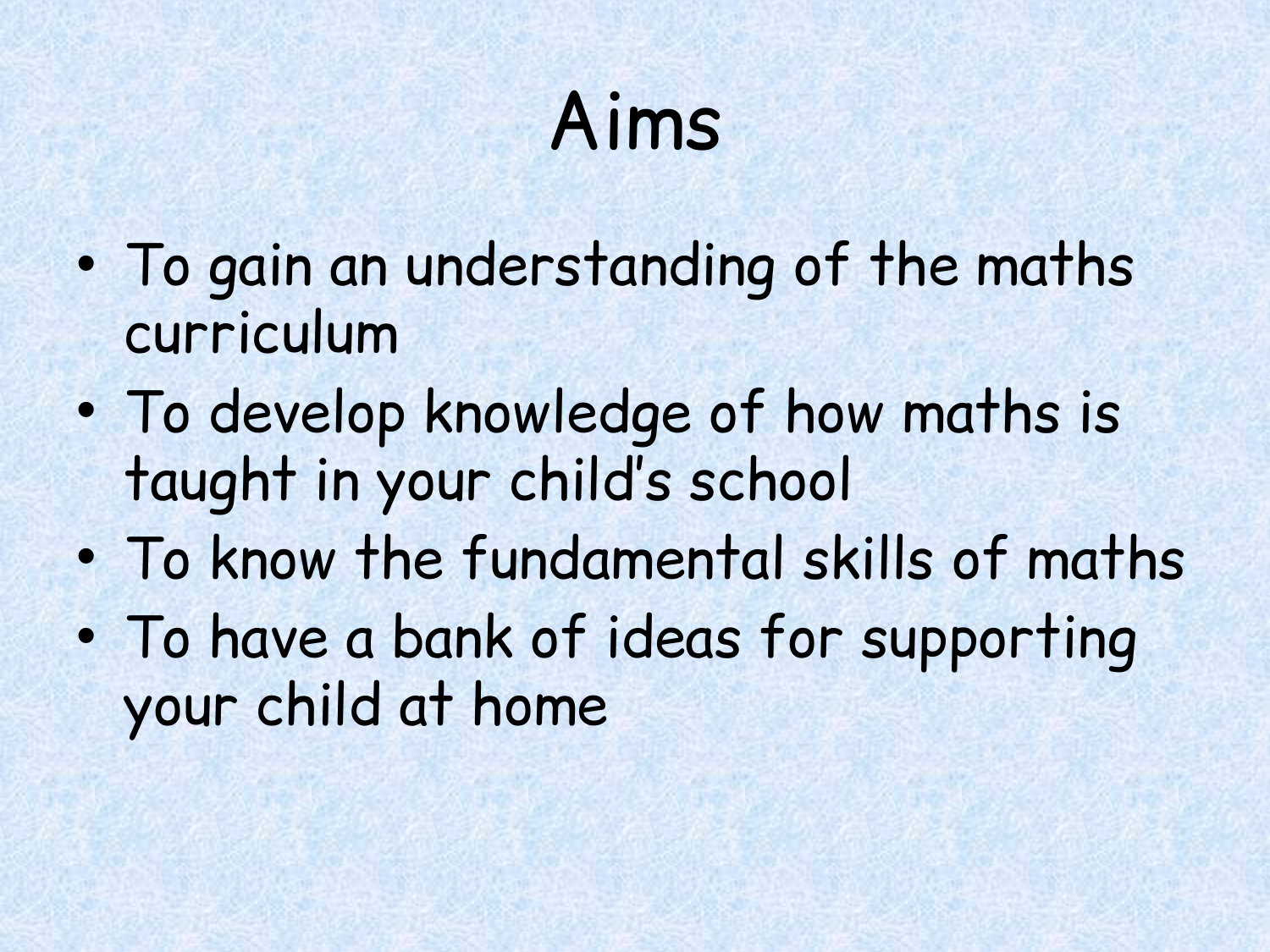

# Aims
To gain an understanding of the maths curriculum
To develop knowledge of how maths is taught in your child’s school
To know the fundamental skills of maths
To have a bank of ideas for supporting your child at home